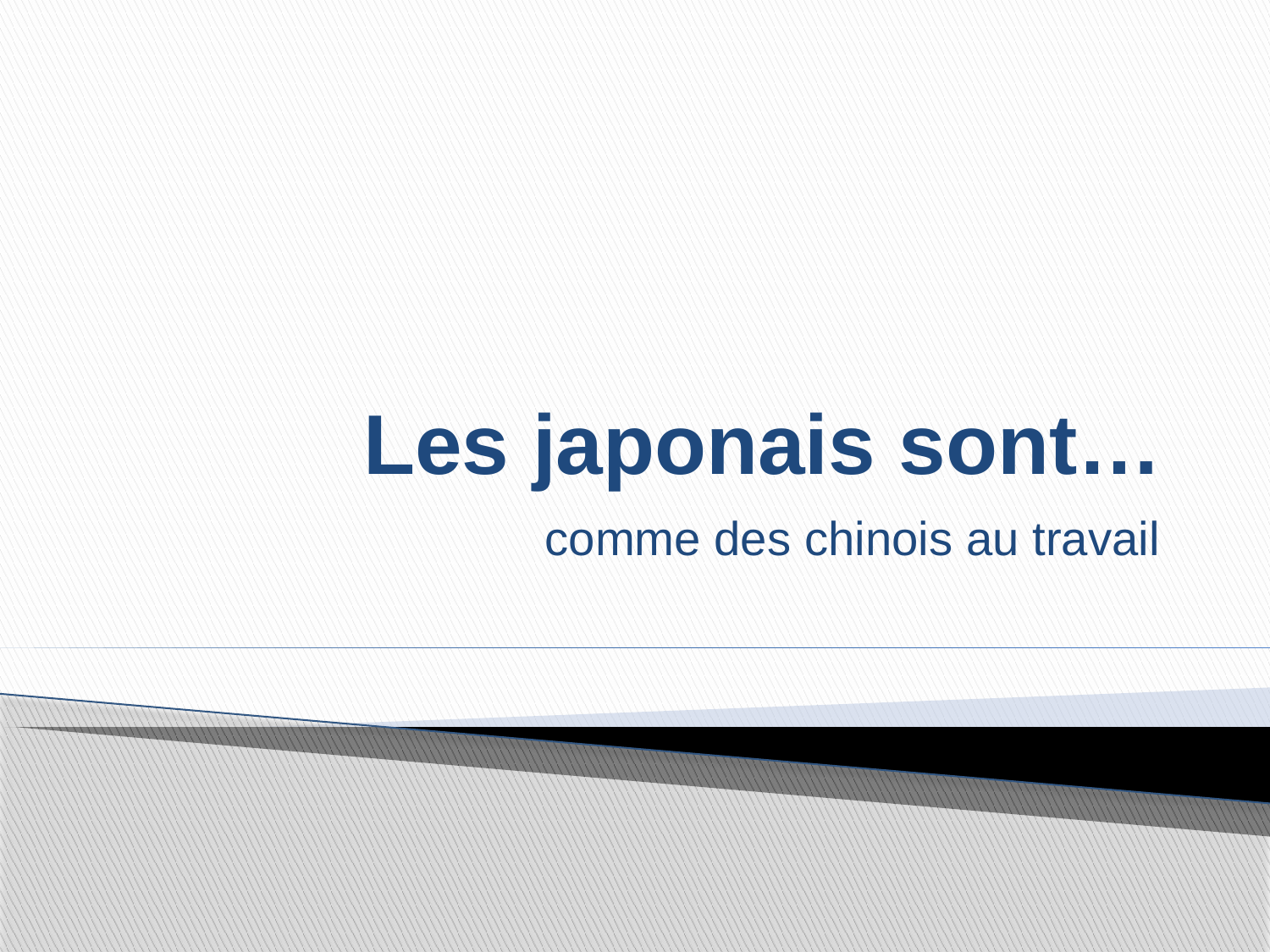

# Les japonais sont…
comme des chinois au travail